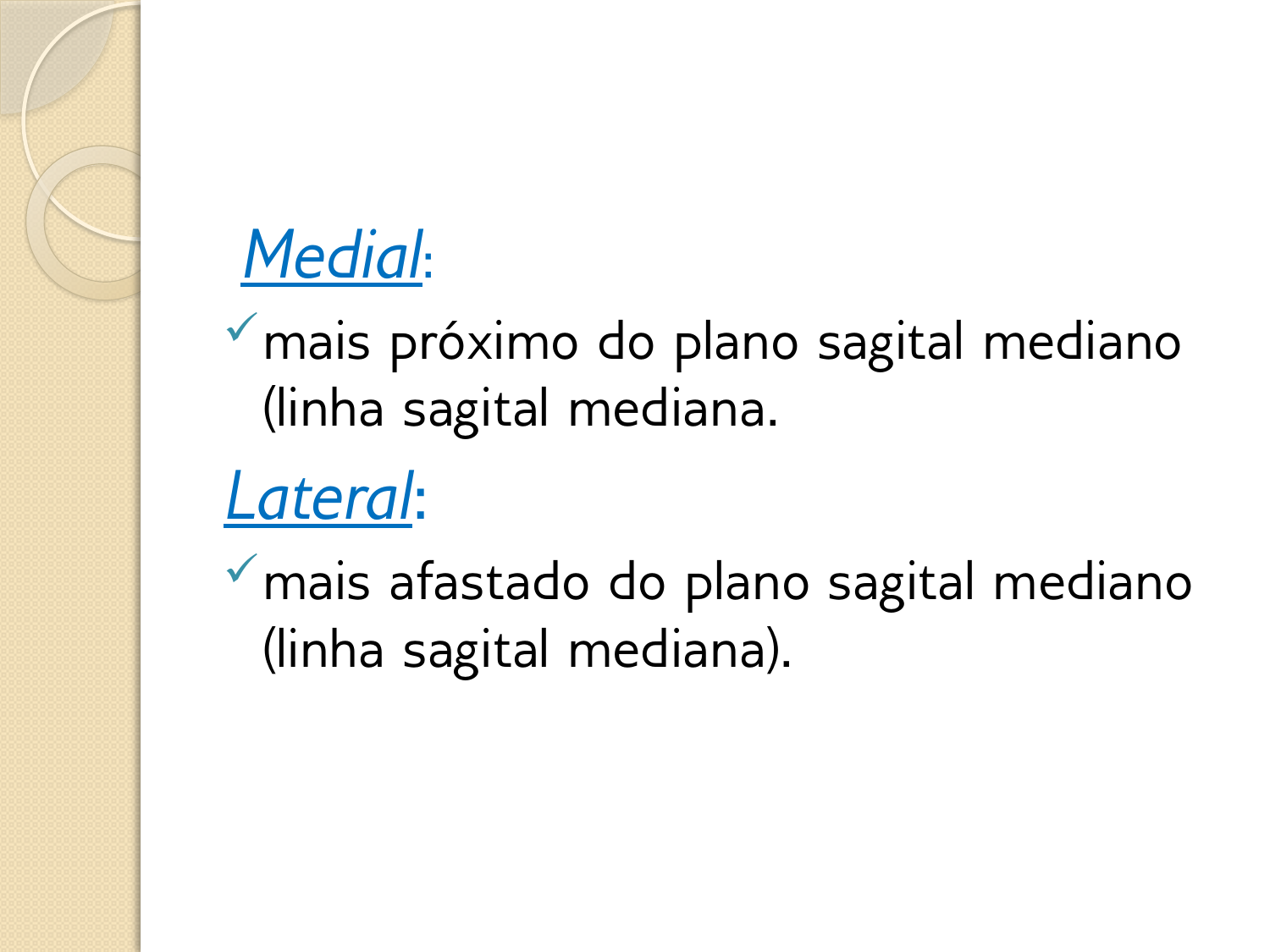

#
 Medial:
mais próximo do plano sagital mediano (linha sagital mediana.
Lateral:
mais afastado do plano sagital mediano (linha sagital mediana).